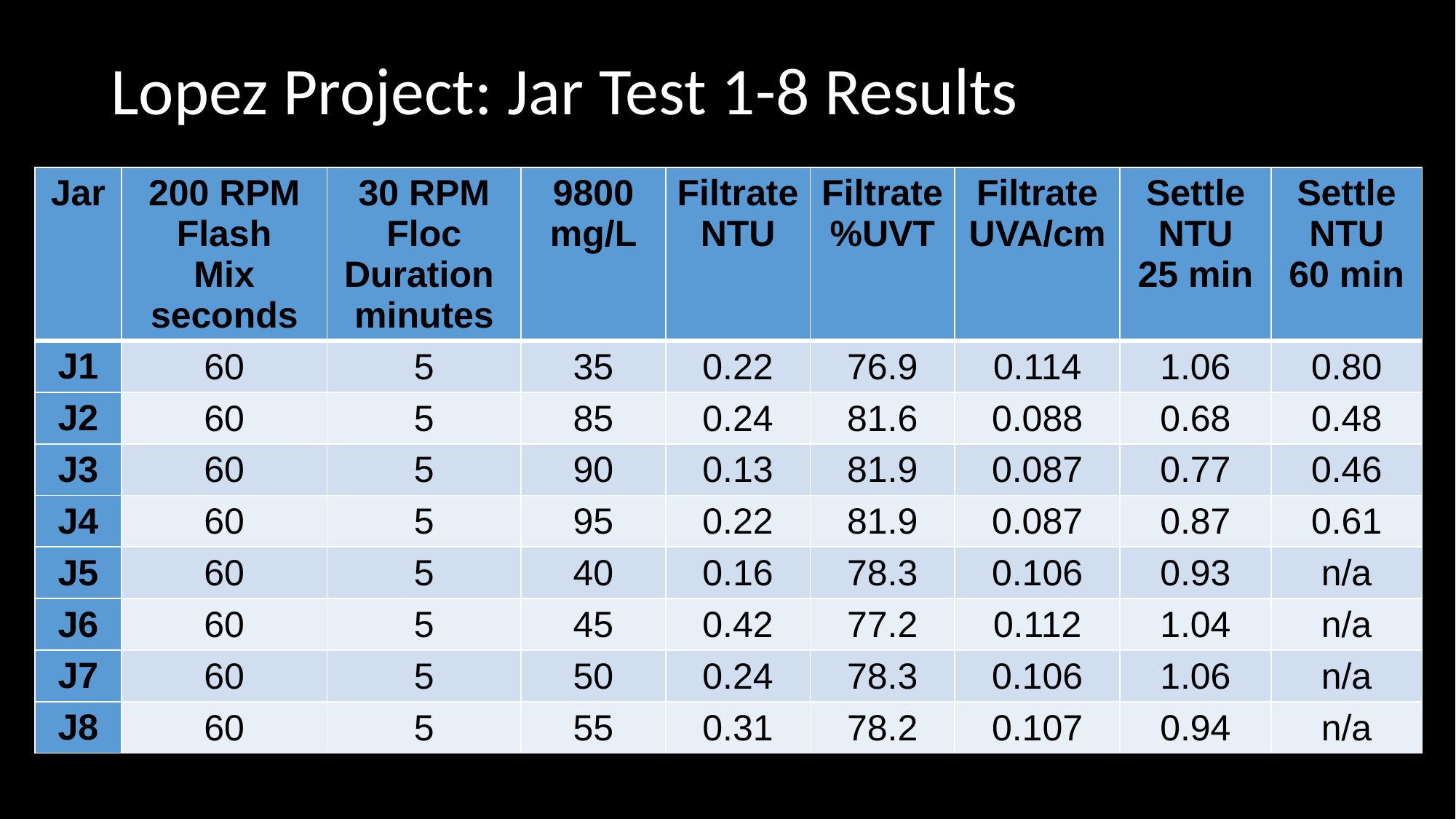

# Lopez Project: Jar Test 1-8 Results
| Jar | 200 RPM Flash Mix seconds | 30 RPM Floc Duration minutes | 9800 mg/L | Filtrate NTU | Filtrate %UVT | Filtrate UVA/cm | Settle NTU 25 min | Settle NTU 60 min |
| --- | --- | --- | --- | --- | --- | --- | --- | --- |
| J1 | 60 | 5 | 35 | 0.22 | 76.9 | 0.114 | 1.06 | 0.80 |
| J2 | 60 | 5 | 85 | 0.24 | 81.6 | 0.088 | 0.68 | 0.48 |
| J3 | 60 | 5 | 90 | 0.13 | 81.9 | 0.087 | 0.77 | 0.46 |
| J4 | 60 | 5 | 95 | 0.22 | 81.9 | 0.087 | 0.87 | 0.61 |
| J5 | 60 | 5 | 40 | 0.16 | 78.3 | 0.106 | 0.93 | n/a |
| J6 | 60 | 5 | 45 | 0.42 | 77.2 | 0.112 | 1.04 | n/a |
| J7 | 60 | 5 | 50 | 0.24 | 78.3 | 0.106 | 1.06 | n/a |
| J8 | 60 | 5 | 55 | 0.31 | 78.2 | 0.107 | 0.94 | n/a |